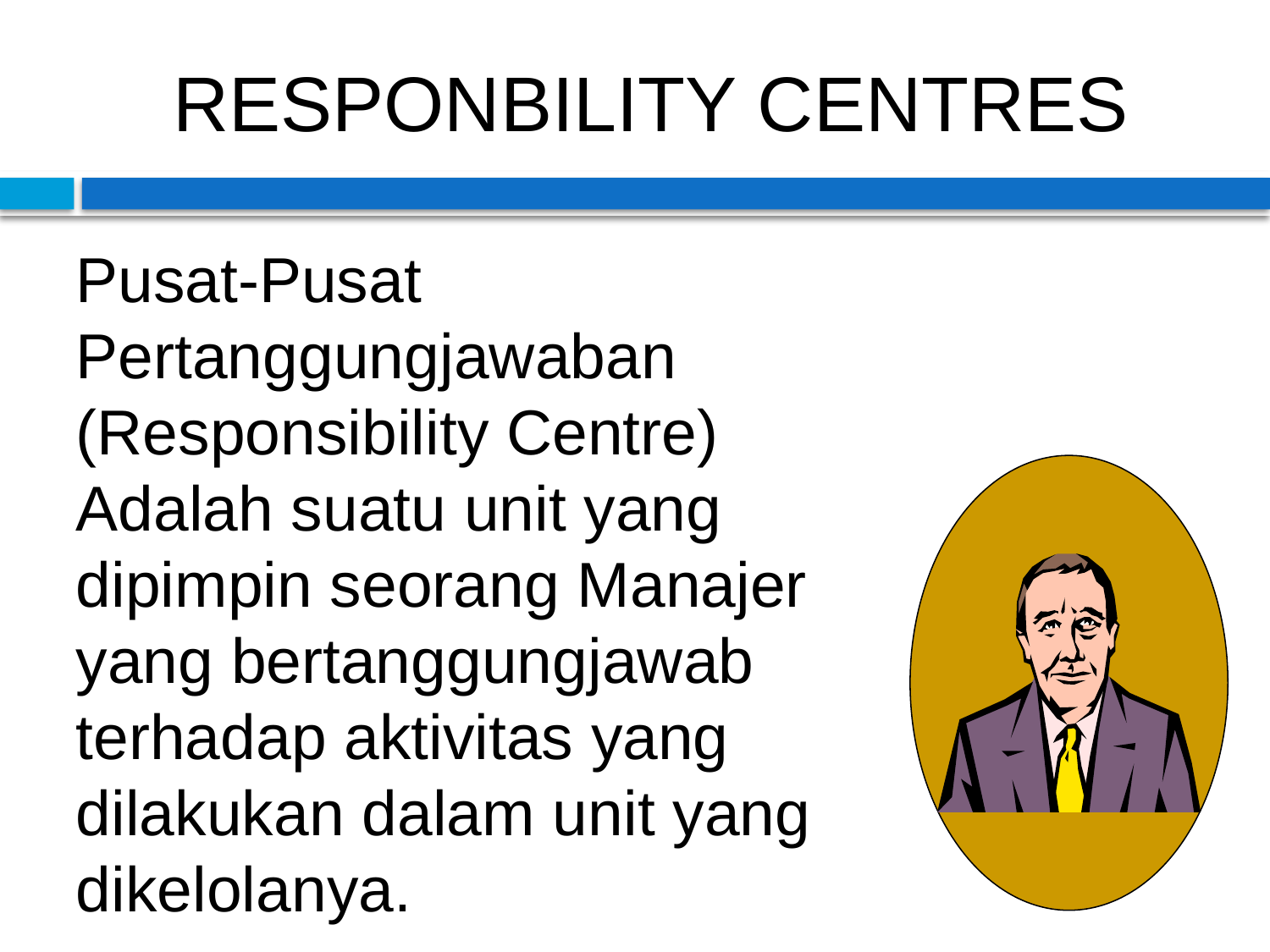

# RESPONBILITY CENTRES
Pusat-Pusat Pertanggungjawaban (Responsibility Centre) Adalah suatu unit yang dipimpin seorang Manajer yang bertanggungjawab terhadap aktivitas yang dilakukan dalam unit yang dikelolanya.